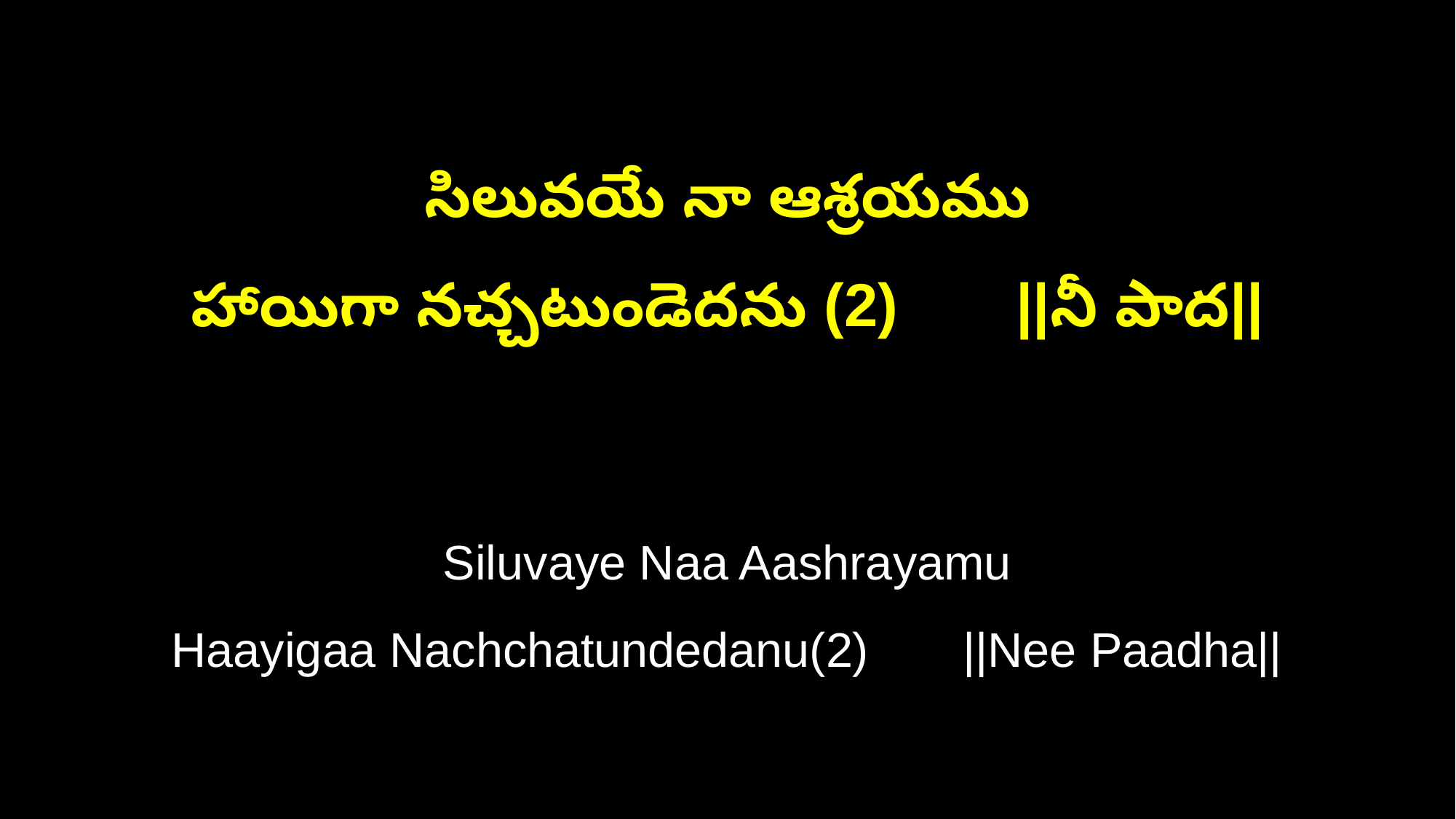

సిలువయే నా ఆశ్రయము
హాయిగా నచ్చటుండెదను (2)       ||నీ పాద||
Siluvaye Naa Aashrayamu
Haayigaa Nachchatundedanu(2)       ||Nee Paadha||